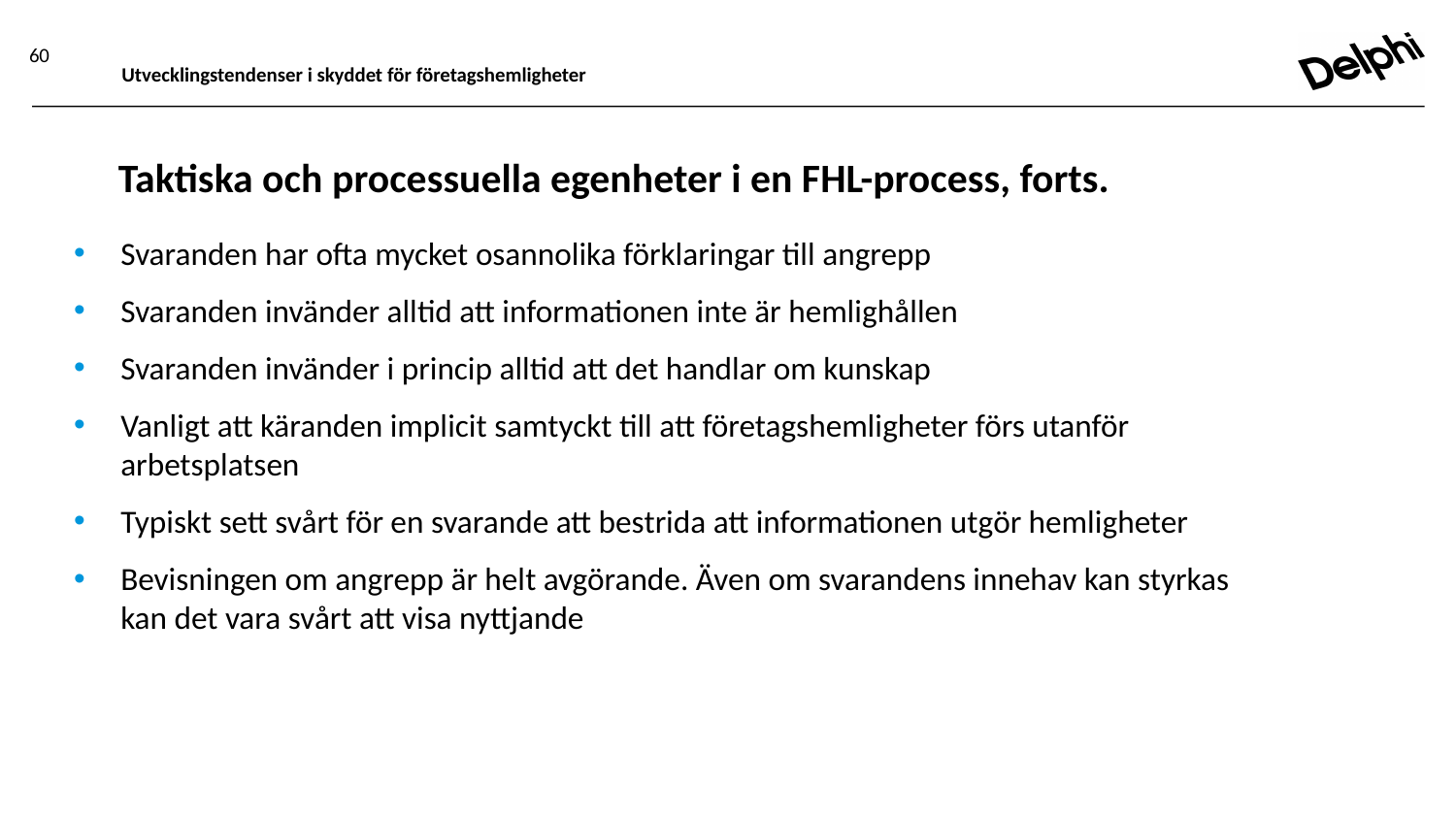

60
Utvecklingstendenser i skyddet för företagshemligheter
# Taktiska och processuella egenheter i en FHL-process, forts.
Svaranden har ofta mycket osannolika förklaringar till angrepp
Svaranden invänder alltid att informationen inte är hemlighållen
Svaranden invänder i princip alltid att det handlar om kunskap
Vanligt att käranden implicit samtyckt till att företagshemligheter förs utanför arbetsplatsen
Typiskt sett svårt för en svarande att bestrida att informationen utgör hemligheter
Bevisningen om angrepp är helt avgörande. Även om svarandens innehav kan styrkas kan det vara svårt att visa nyttjande